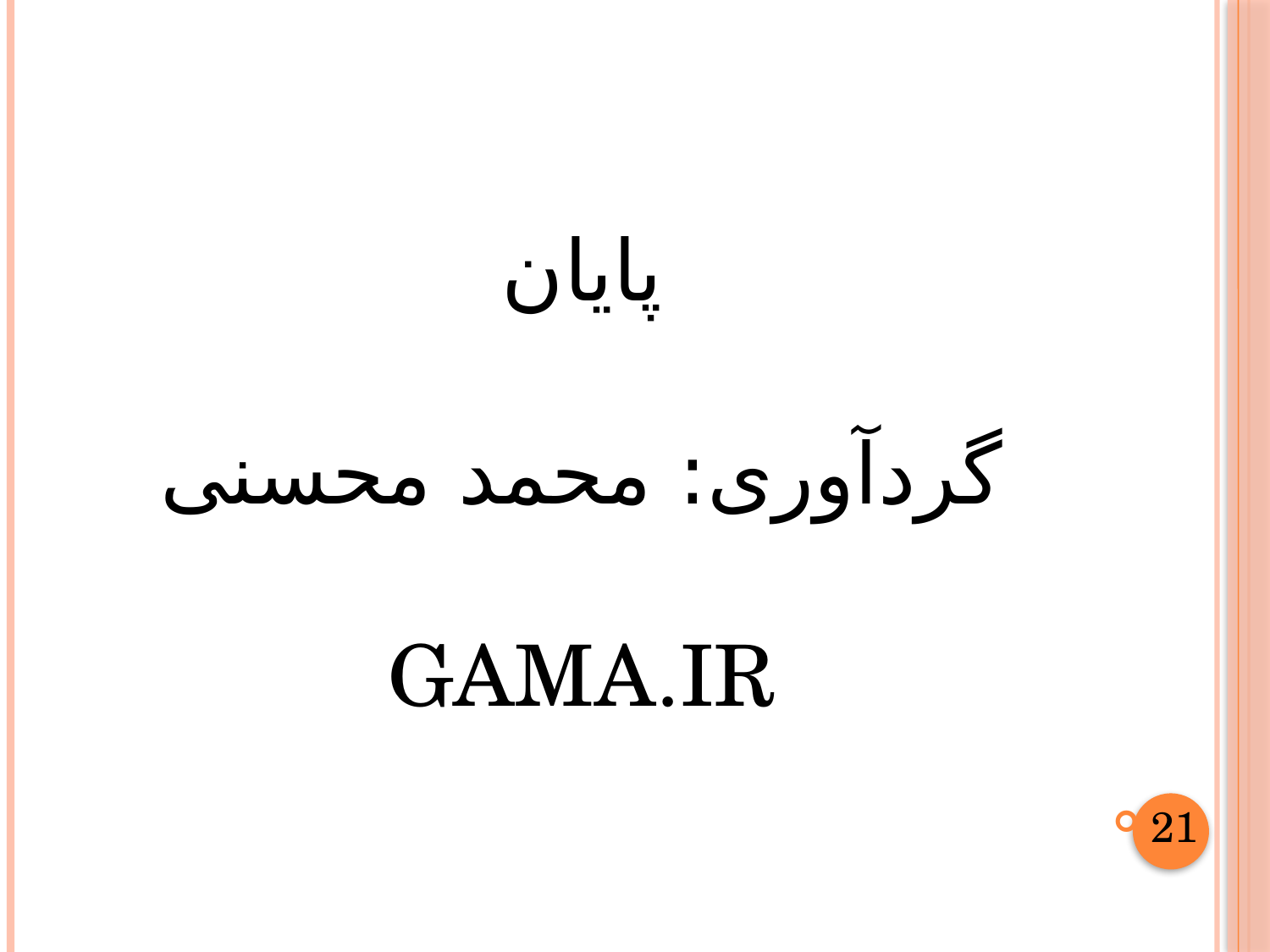

# پایان گردآوری: محمد محسنی gama.ir

21